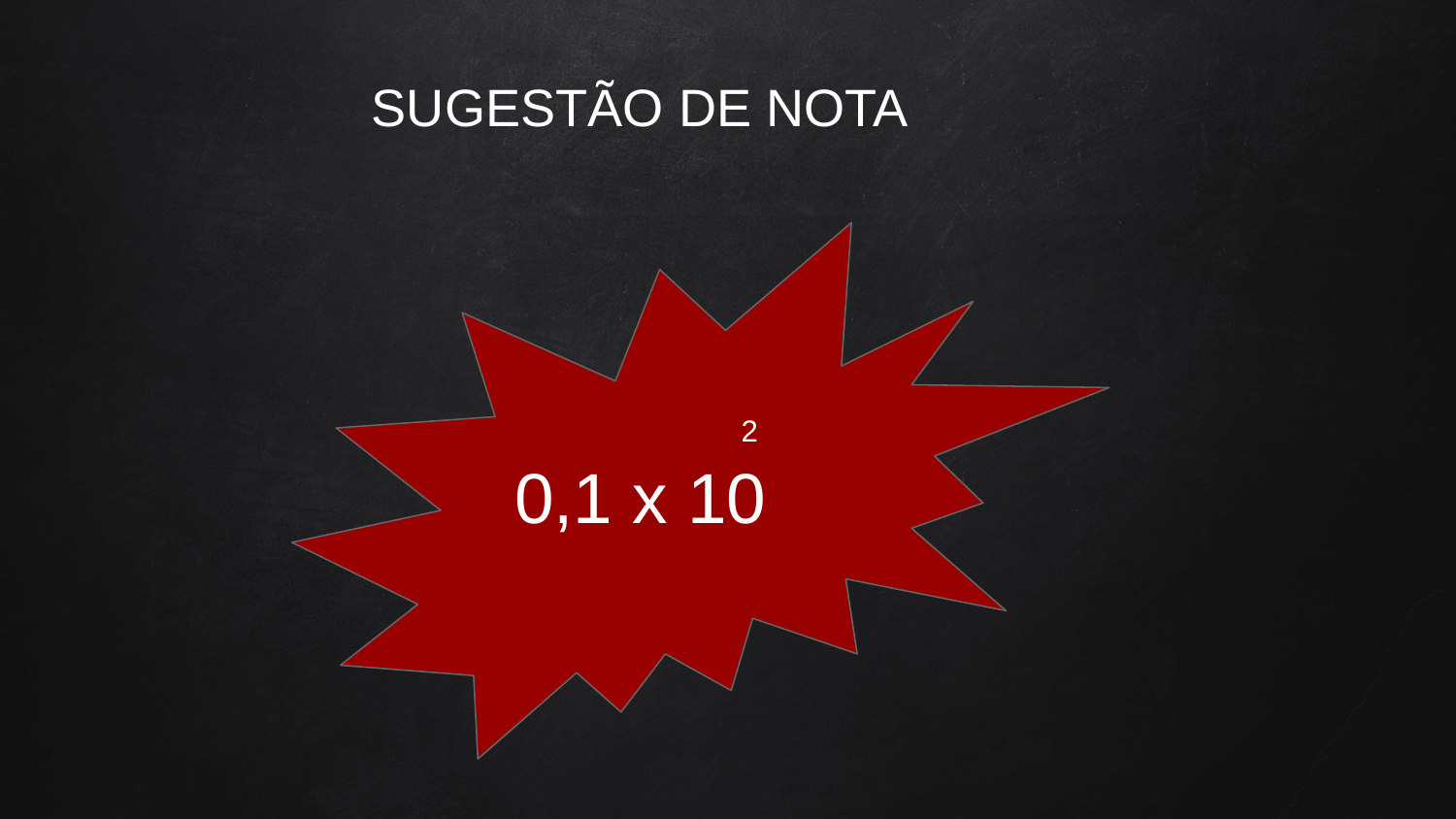

# SUGESTÃO DE NOTA

               2
0,1 x 10